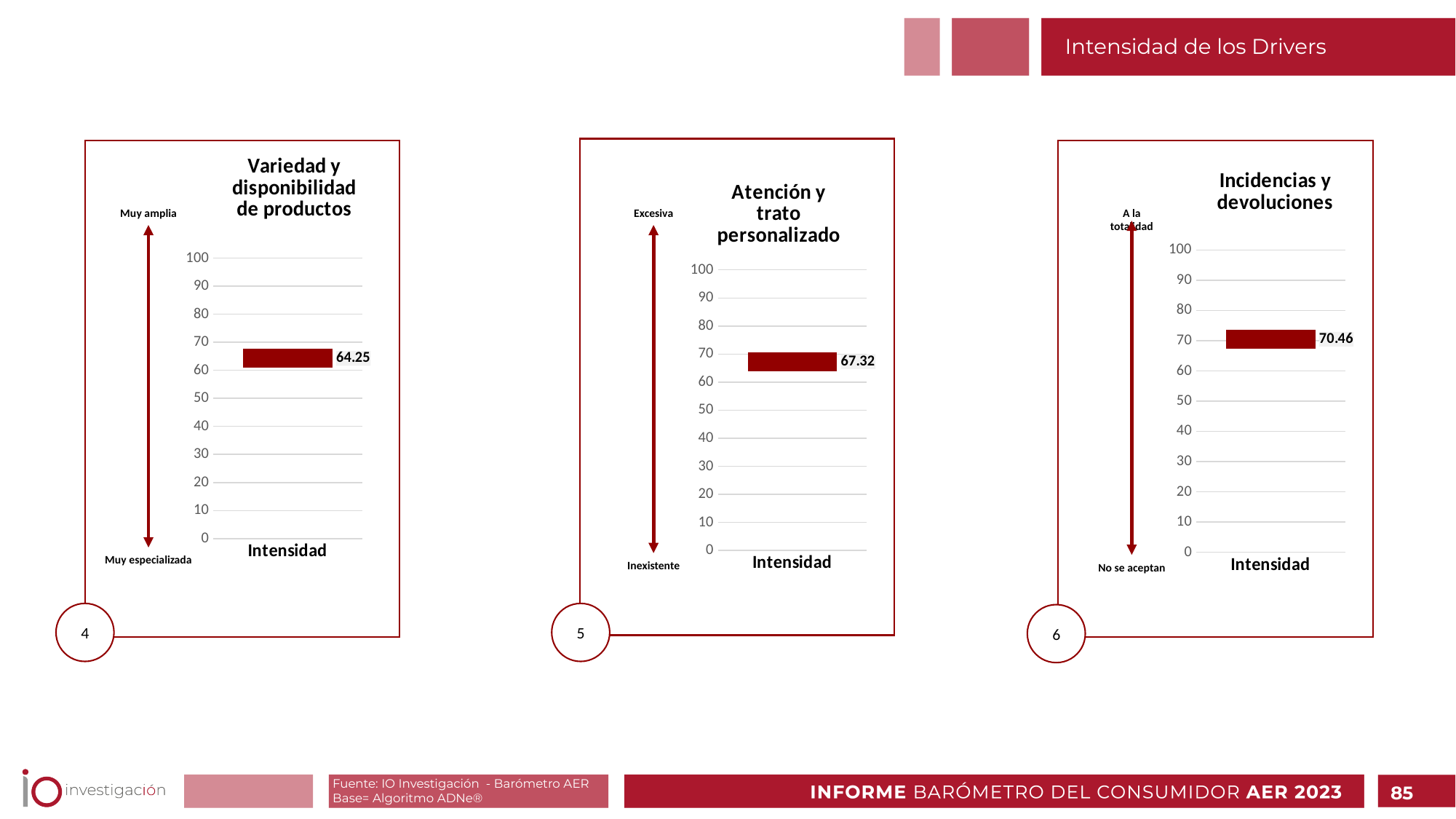

Intensidad de los Drivers

### Chart: Atención y trato personalizado

| Category | Calidad de productos y servicios |
|---|---|
| Intensidad | 67.32 |
Excesiva
Inexistente

### Chart: Variedad y disponibilidad de productos

| Category | Calidad de productos y servicios |
|---|---|
| Intensidad | 64.25 |
Muy amplia
Muy especializada

### Chart: Incidencias y devoluciones

| Category | Calidad de productos y servicios |
|---|---|
| Intensidad | 70.46 |
A la totalidad
No se aceptan
4
5
6
Fuente: IO Investigación  - Barómetro AER
Base= Algoritmo ADNe®
85